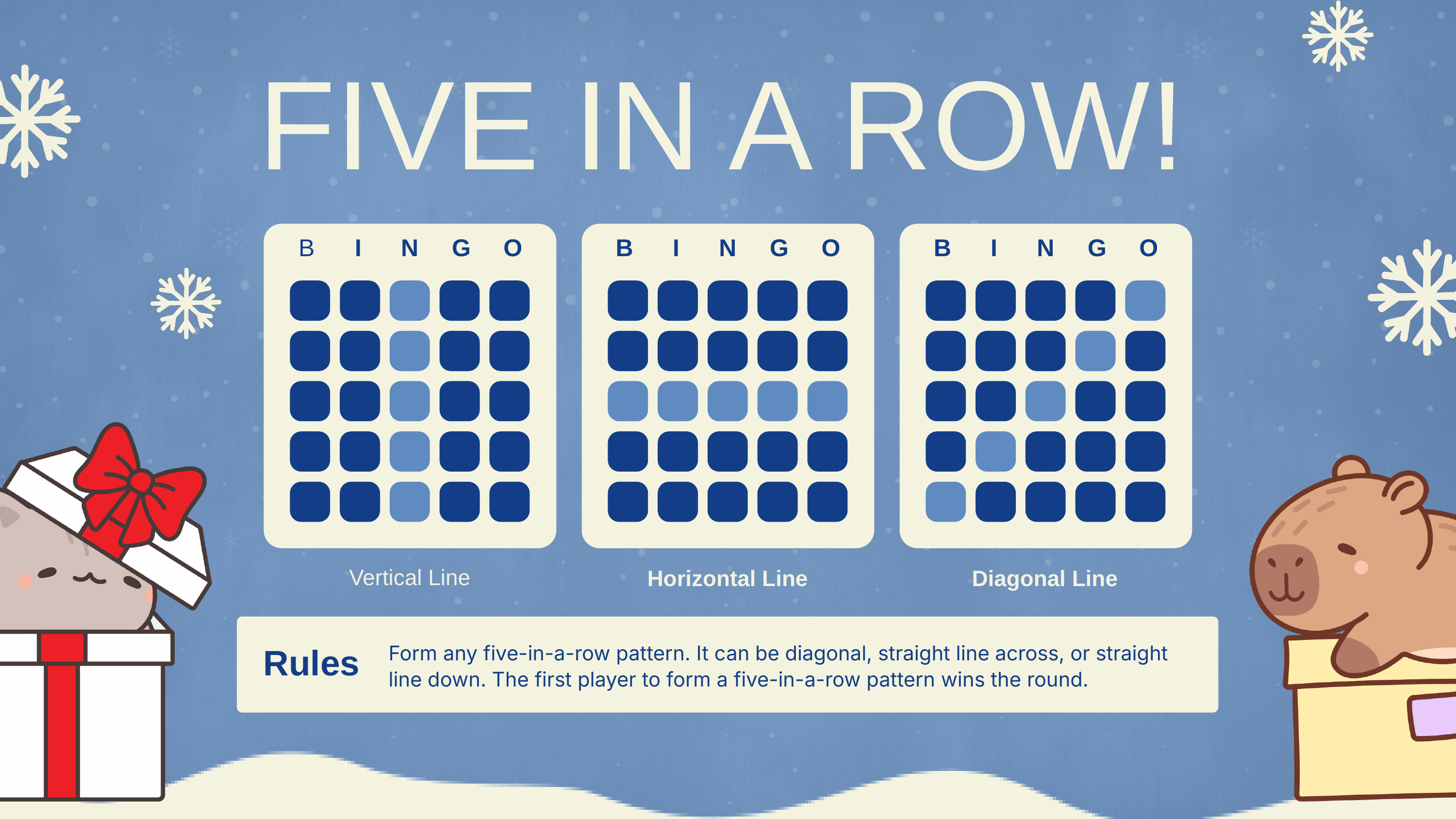

FIVE IN A ROW!

B
I
N
O
B
I
N
O
B
I
N
O
G
G
G

Vertical Line
Horizontal Line
Diagonal Line

Form any five-in-a-row pattern. It can be diagonal, straight line across, or straight line down. The first player to form a five-in-a-row pattern wins the round.
Rules